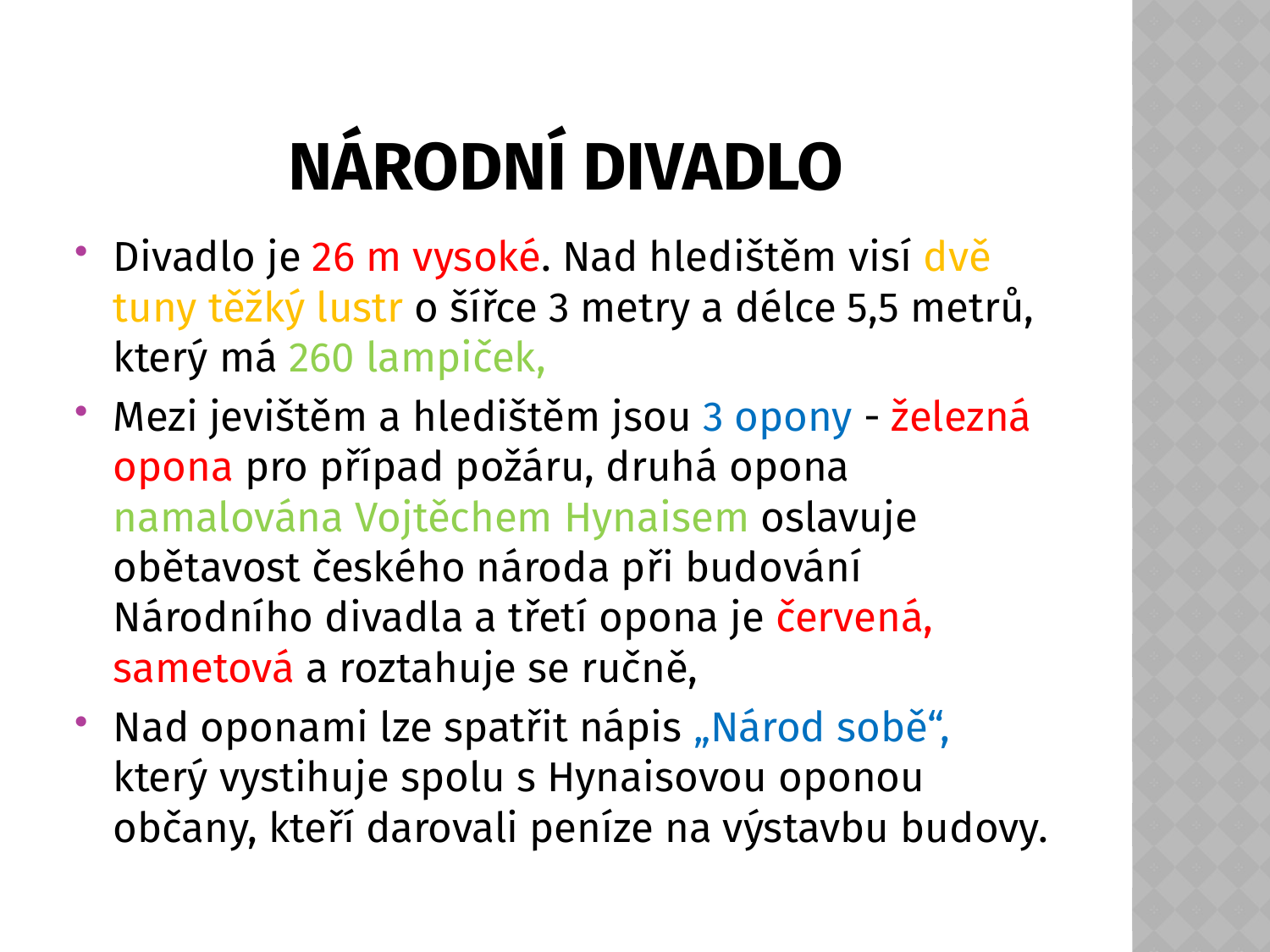

# Národní divadlo
Divadlo je 26 m vysoké. Nad hledištěm visí dvě tuny těžký lustr o šířce 3 metry a délce 5,5 metrů, který má 260 lampiček,
Mezi jevištěm a hledištěm jsou 3 opony - železná opona pro případ požáru, druhá opona namalována Vojtěchem Hynaisem oslavuje obětavost českého národa při budování Národního divadla a třetí opona je červená, sametová a roztahuje se ručně,
Nad oponami lze spatřit nápis „Národ sobě“, který vystihuje spolu s Hynaisovou oponou občany, kteří darovali peníze na výstavbu budovy.